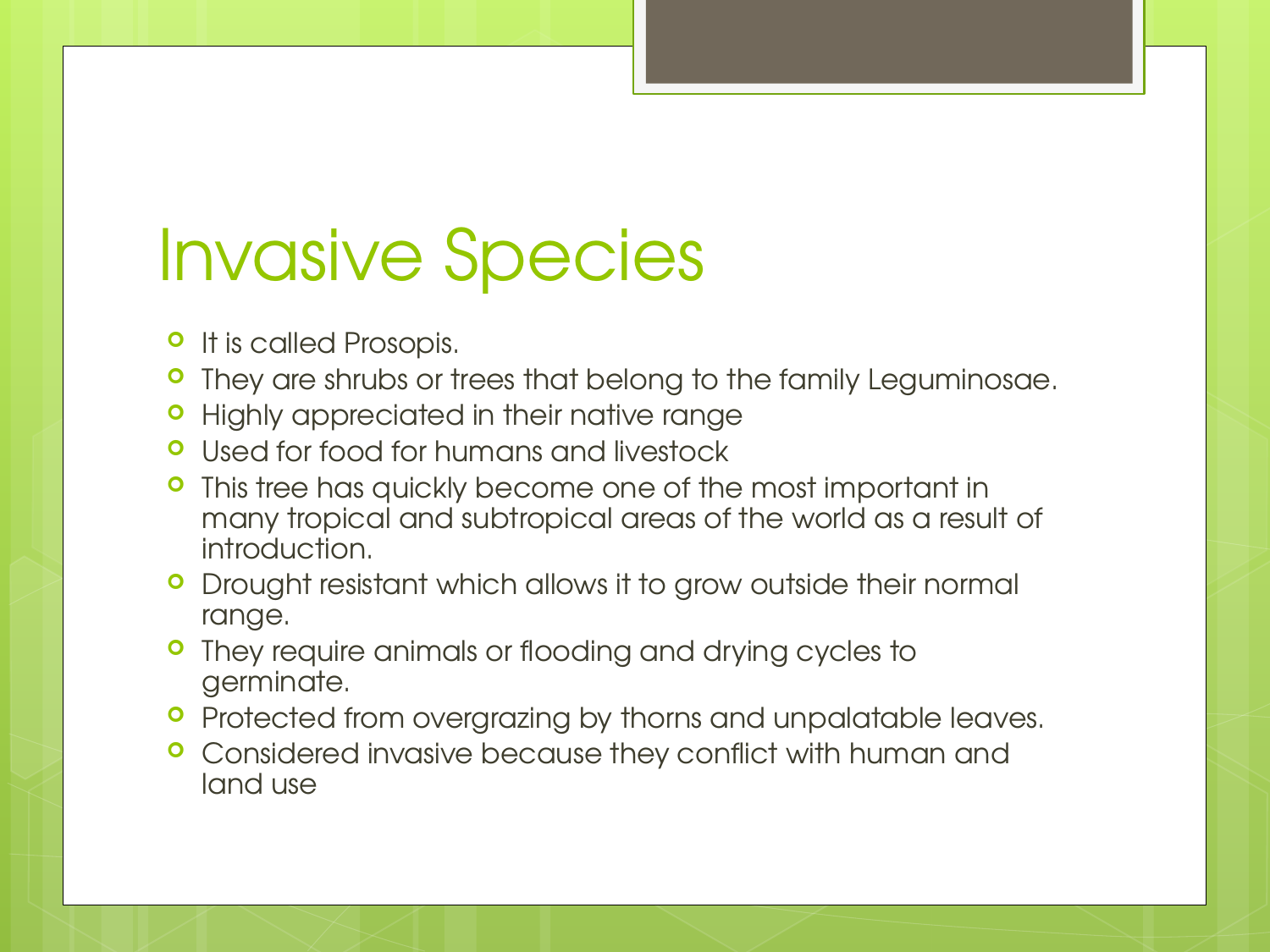

# Invasive Species
It is called Prosopis.
They are shrubs or trees that belong to the family Leguminosae.
Highly appreciated in their native range
Used for food for humans and livestock
This tree has quickly become one of the most important in many tropical and subtropical areas of the world as a result of introduction.
Drought resistant which allows it to grow outside their normal range.
They require animals or flooding and drying cycles to germinate.
Protected from overgrazing by thorns and unpalatable leaves.
Considered invasive because they conflict with human and land use